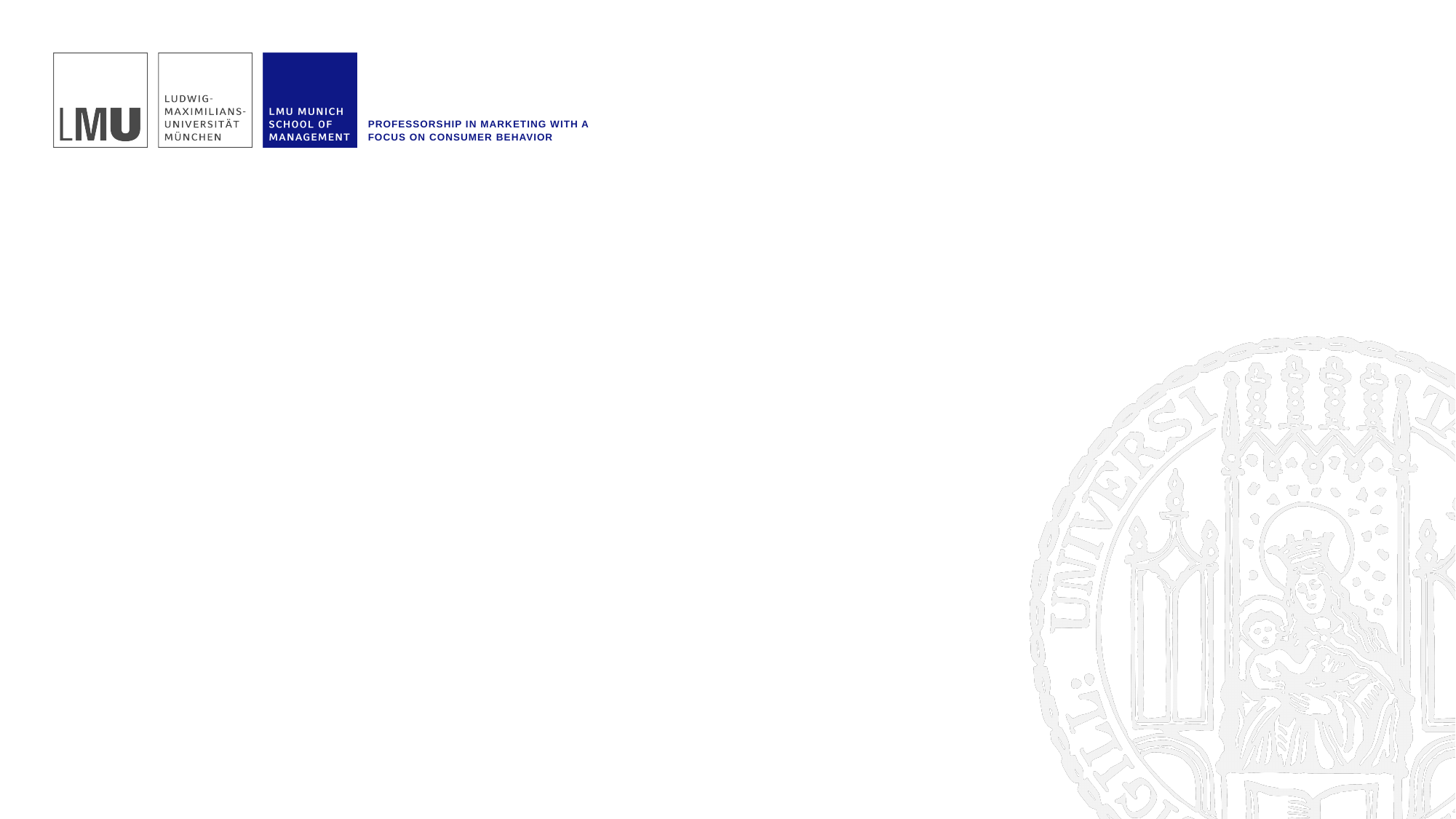

Professorship in Marketing with a Focus on Consumer Behavior